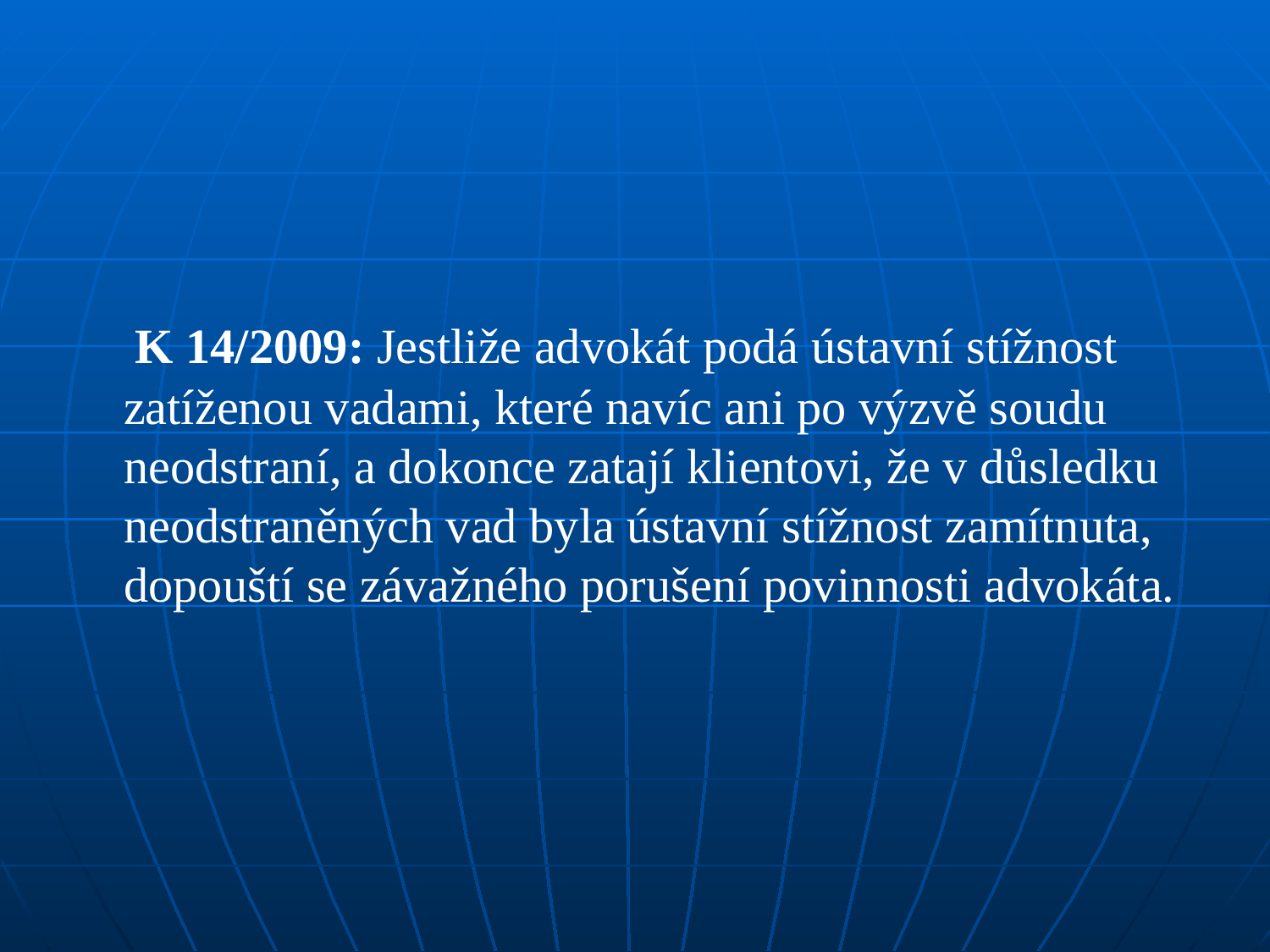

#

   K 14/2009: Jestliže advokát podá ústavní stížnost zatíženou vadami, které navíc ani po výzvě soudu neodstraní, a dokonce zatají klientovi, že v důsledku neodstraněných vad byla ústavní stížnost zamítnuta, dopouští se závažného porušení povinnosti advokáta.